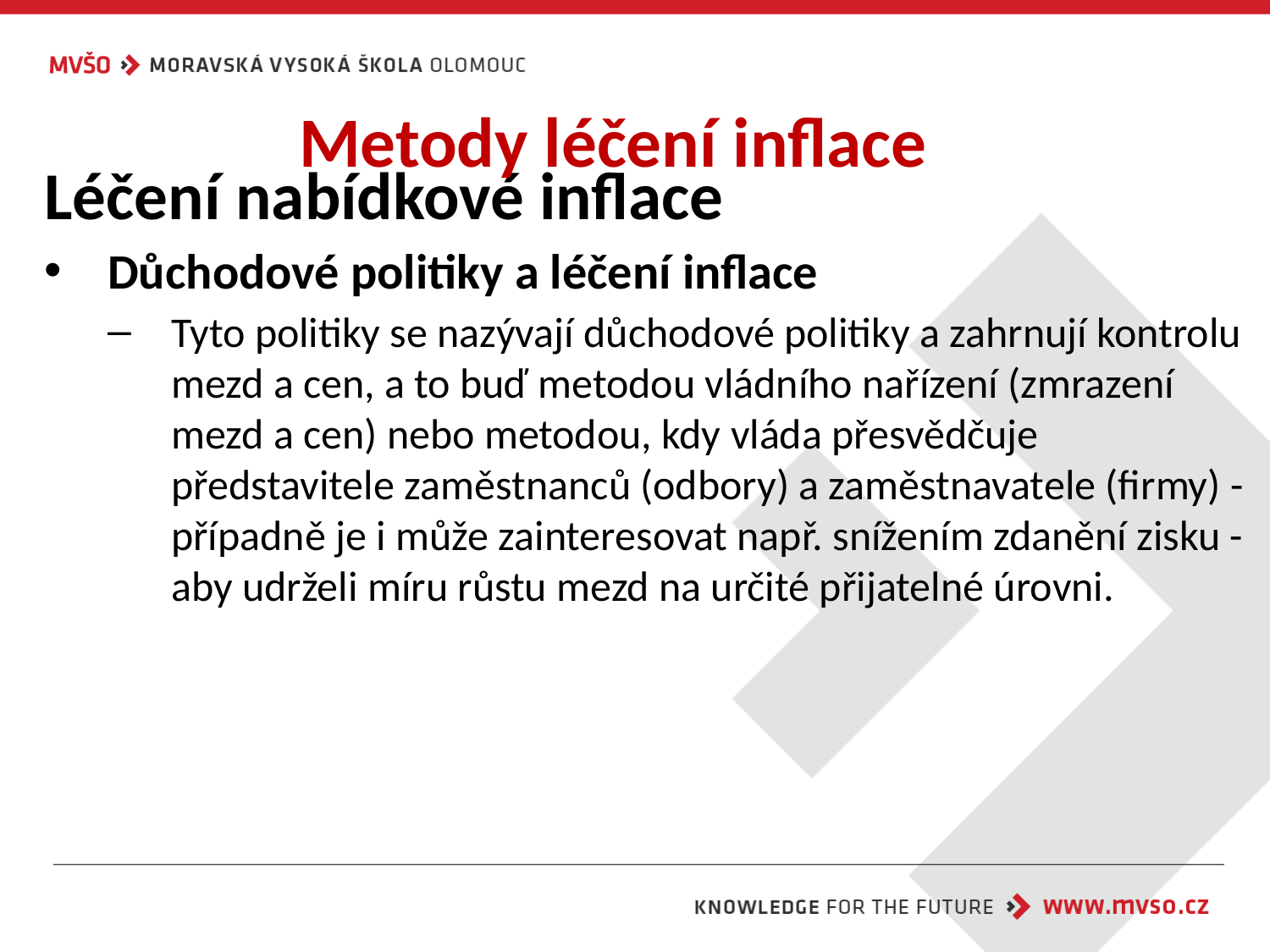

Metody léčení inflace
Léčení nabídkové inflace
Důchodové politiky a léčení inflace
Tyto politiky se nazývají důchodové politiky a zahrnují kontrolu mezd a cen, a to buď metodou vládního nařízení (zmrazení mezd a cen) nebo metodou, kdy vláda přesvědčuje představitele zaměstnanců (odbory) a zaměstnavatele (firmy) - případně je i může zainteresovat např. snížením zdanění zisku - aby udrželi míru růstu mezd na určité přijatelné úrovni.